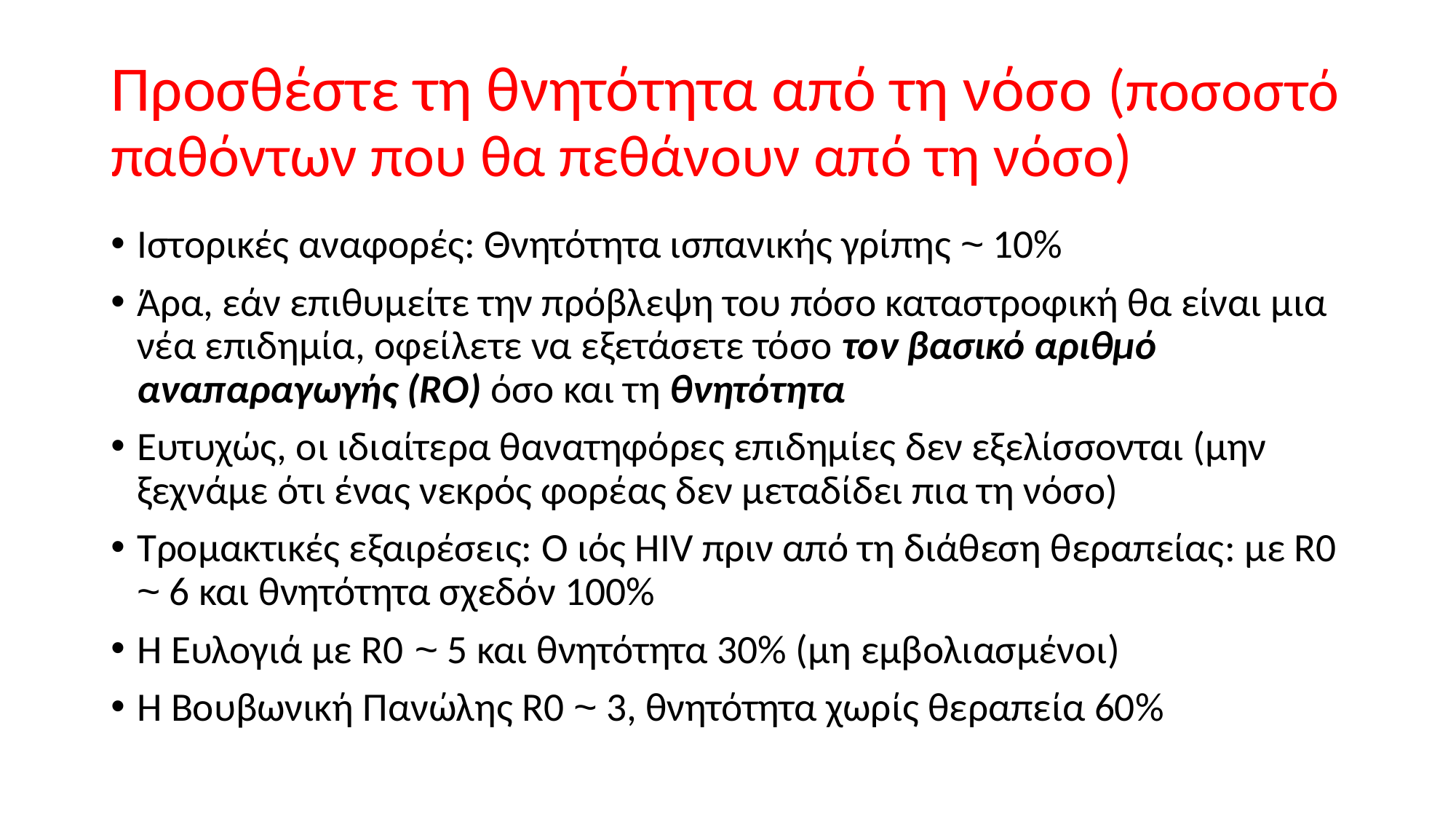

# Προσθέστε τη θνητότητα από τη νόσο (ποσοστό παθόντων που θα πεθάνουν από τη νόσο)
Ιστορικές αναφορές: Θνητότητα ισπανικής γρίπης ~ 10%
Άρα, εάν επιθυμείτε την πρόβλεψη του πόσο καταστροφική θα είναι μια νέα επιδημία, οφείλετε να εξετάσετε τόσο τον βασικό αριθμό αναπαραγωγής (RO) όσο και τη θνητότητα
Ευτυχώς, οι ιδιαίτερα θανατηφόρες επιδημίες δεν εξελίσσονται (μην ξεχνάμε ότι ένας νεκρός φορέας δεν μεταδίδει πια τη νόσο)
Τρομακτικές εξαιρέσεις: Ο ιός HIV πριν από τη διάθεση θεραπείας: με R0 ~ 6 και θνητότητα σχεδόν 100%
Η Ευλογιά με R0 ~ 5 και θνητότητα 30% (μη εμβολιασμένοι)
Η Βουβωνική Πανώλης R0 ~ 3, θνητότητα χωρίς θεραπεία 60%